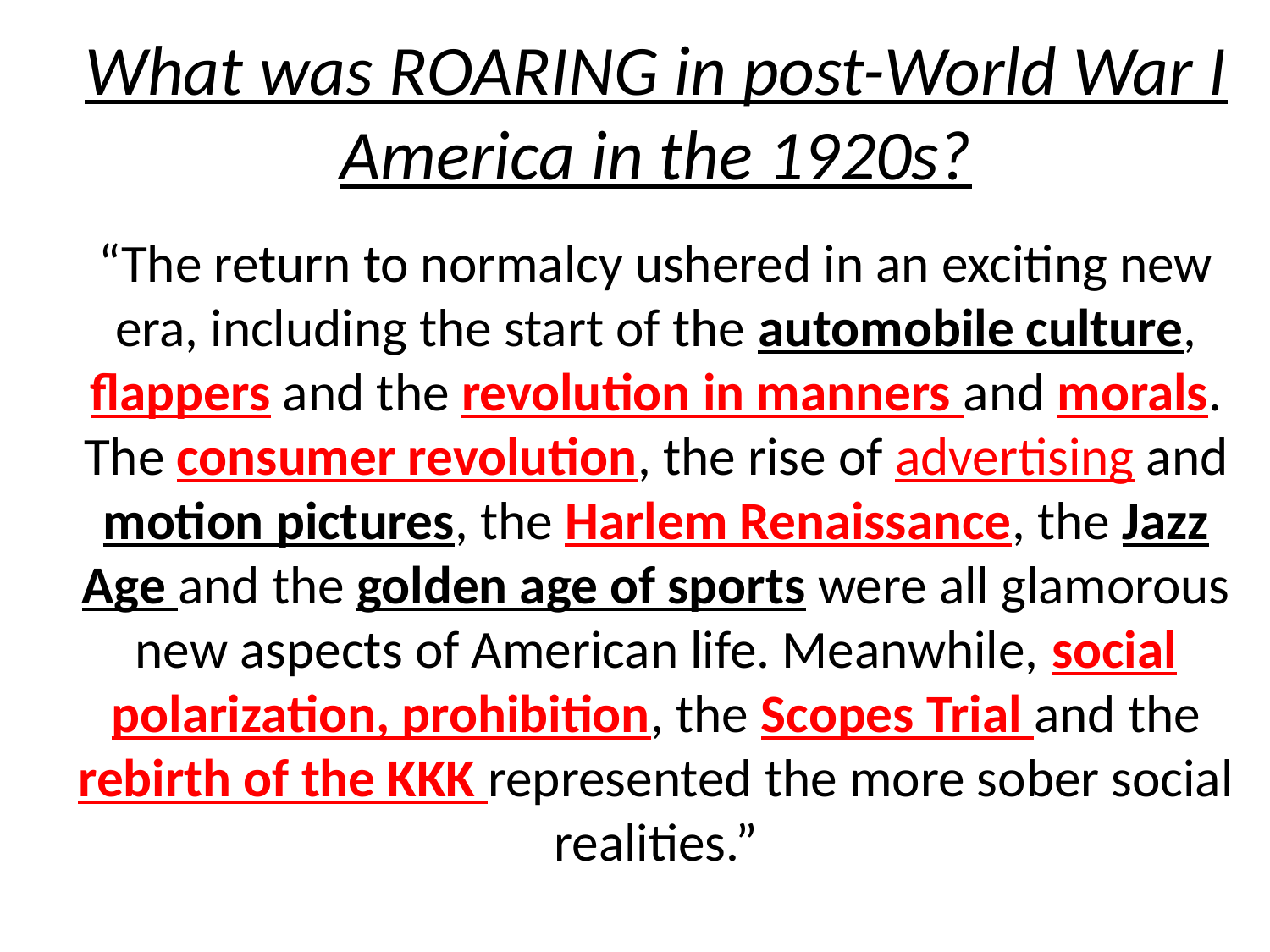

What was ROARING in post-World War I America in the 1920s?
“The return to normalcy ushered in an exciting new era, including the start of the automobile culture, flappers and the revolution in manners and morals. The consumer revolution, the rise of advertising and motion pictures, the Harlem Renaissance, the Jazz Age and the golden age of sports were all glamorous new aspects of American life. Meanwhile, social polarization, prohibition, the Scopes Trial and the rebirth of the KKK represented the more sober social realities.”